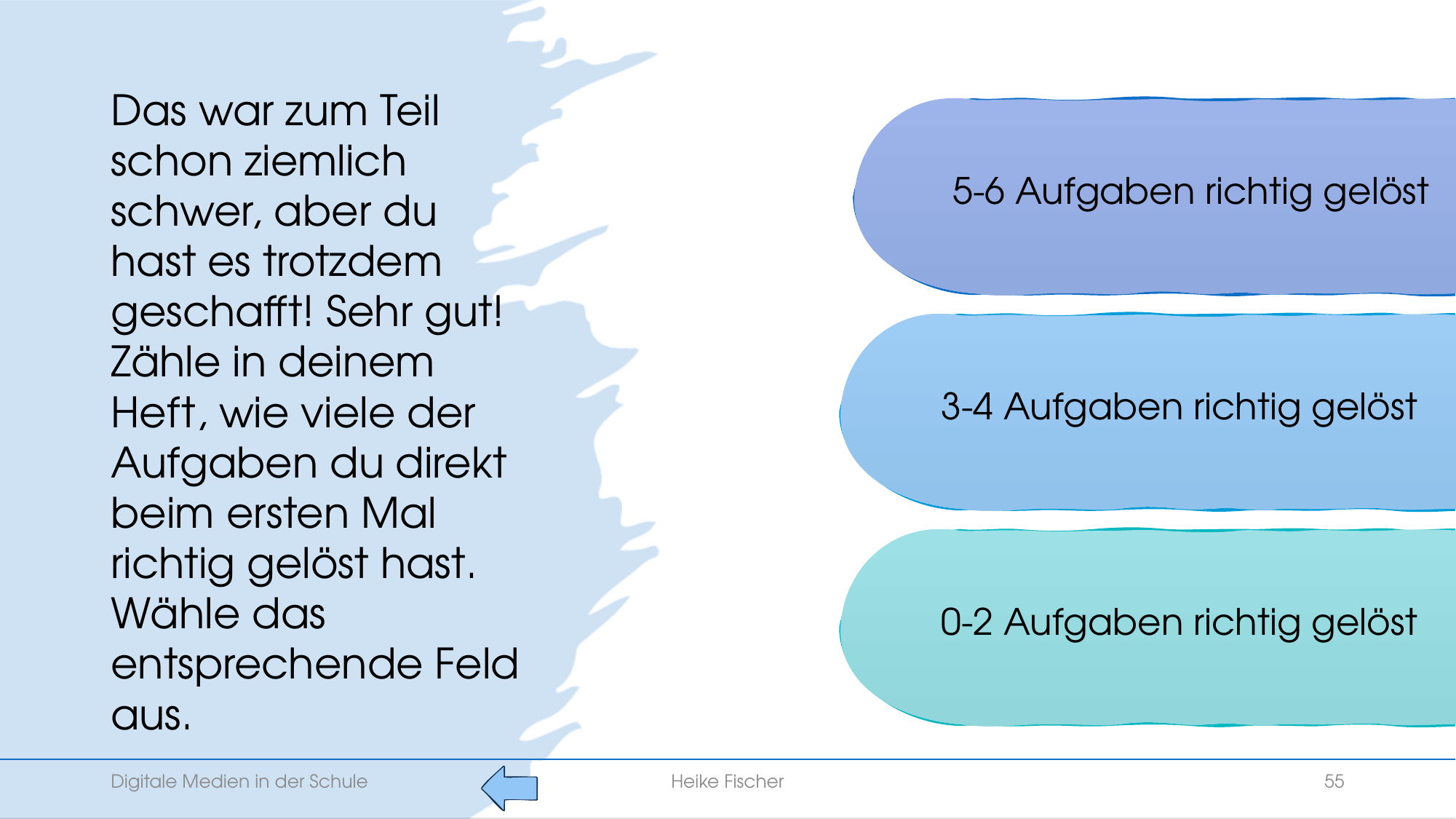

Das war zum Teil schon ziemlich schwer, aber du hast es trotzdem geschafft! Sehr gut!
Zähle in deinem Heft, wie viele der Aufgaben du direkt beim ersten Mal richtig gelöst hast.
Wähle das entsprechende Feld aus.

5-6 Aufgaben richtig gelöst

3-4 Aufgaben richtig gelöst

0-2 Aufgaben richtig gelöst
Digitale Medien in der Schule
Heike Fischer
55